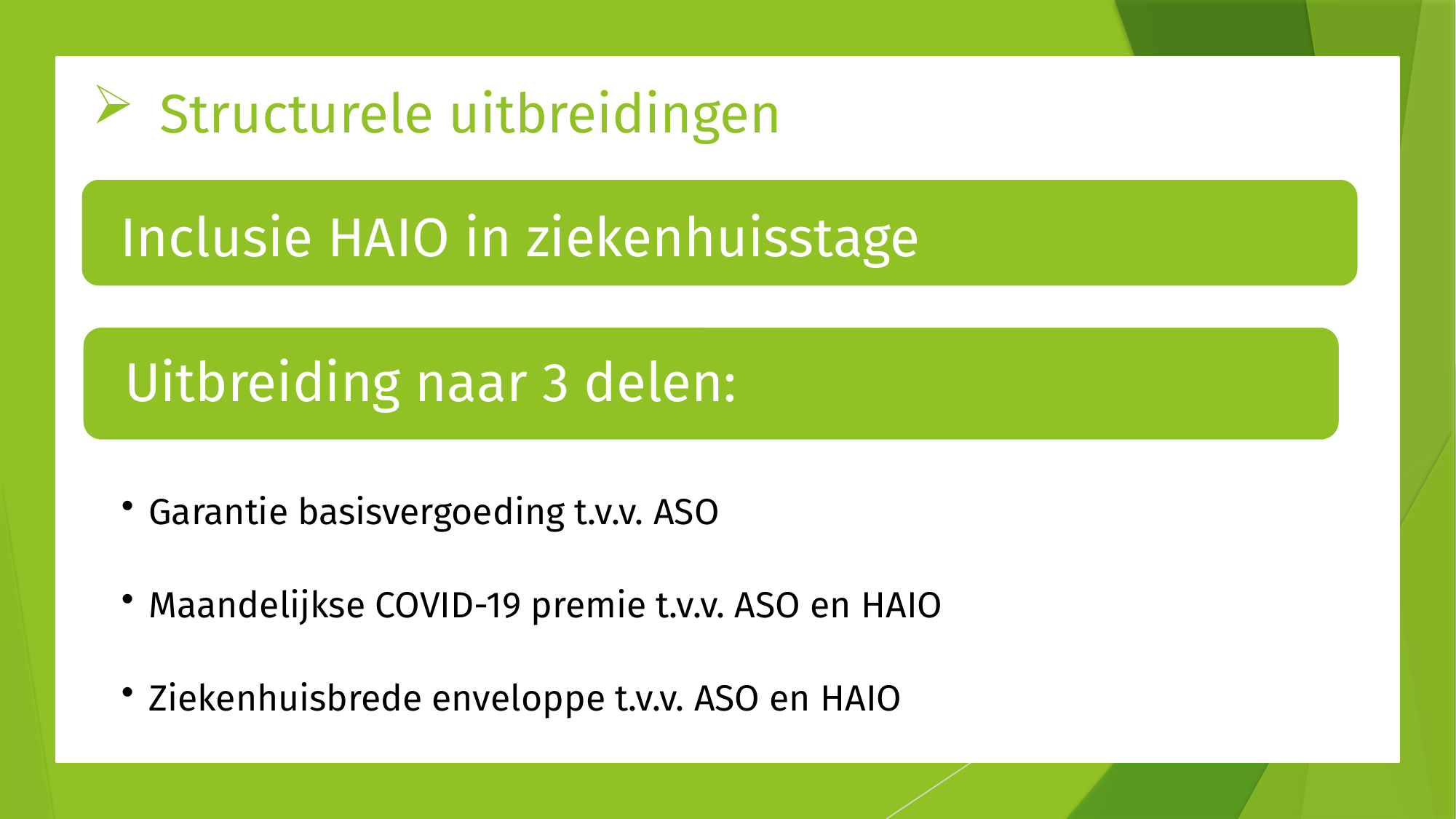

# Structurele uitbreidingen

Inclusie HAIO in ziekenhuisstage
 Uitbreiding naar 3 delen:

Garantie basisvergoeding t.v.v. ASO

Maandelijkse COVID-19 premie t.v.v. ASO en HAIO

Ziekenhuisbrede enveloppe t.v.v. ASO en HAIO